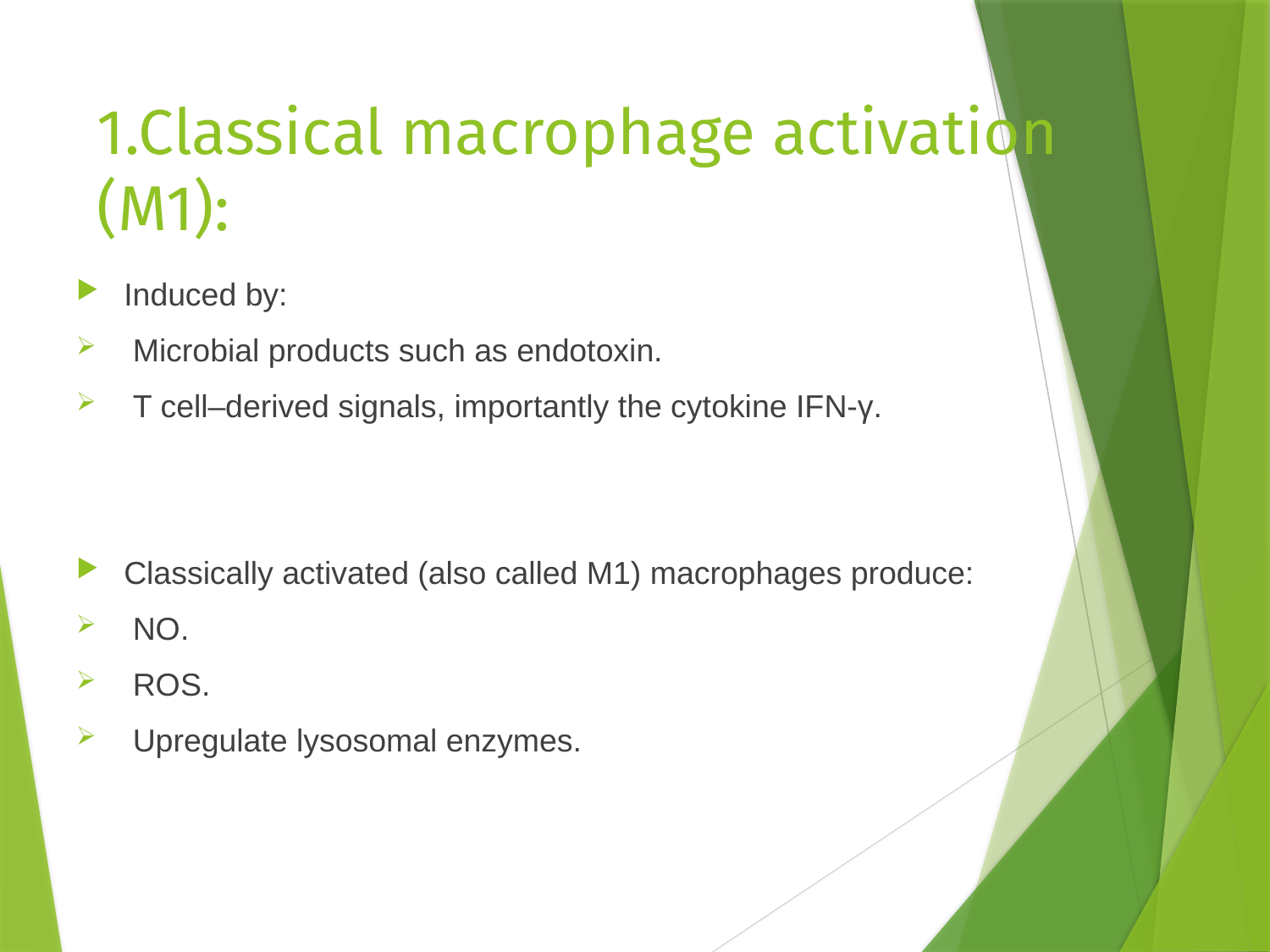

# 1.Classical macrophage activation (M1):
Induced by:
 Microbial products such as endotoxin.
 T cell–derived signals, importantly the cytokine IFN-γ.

Classically activated (also called M1) macrophages produce:
 NO.
 ROS.
 Upregulate lysosomal enzymes.